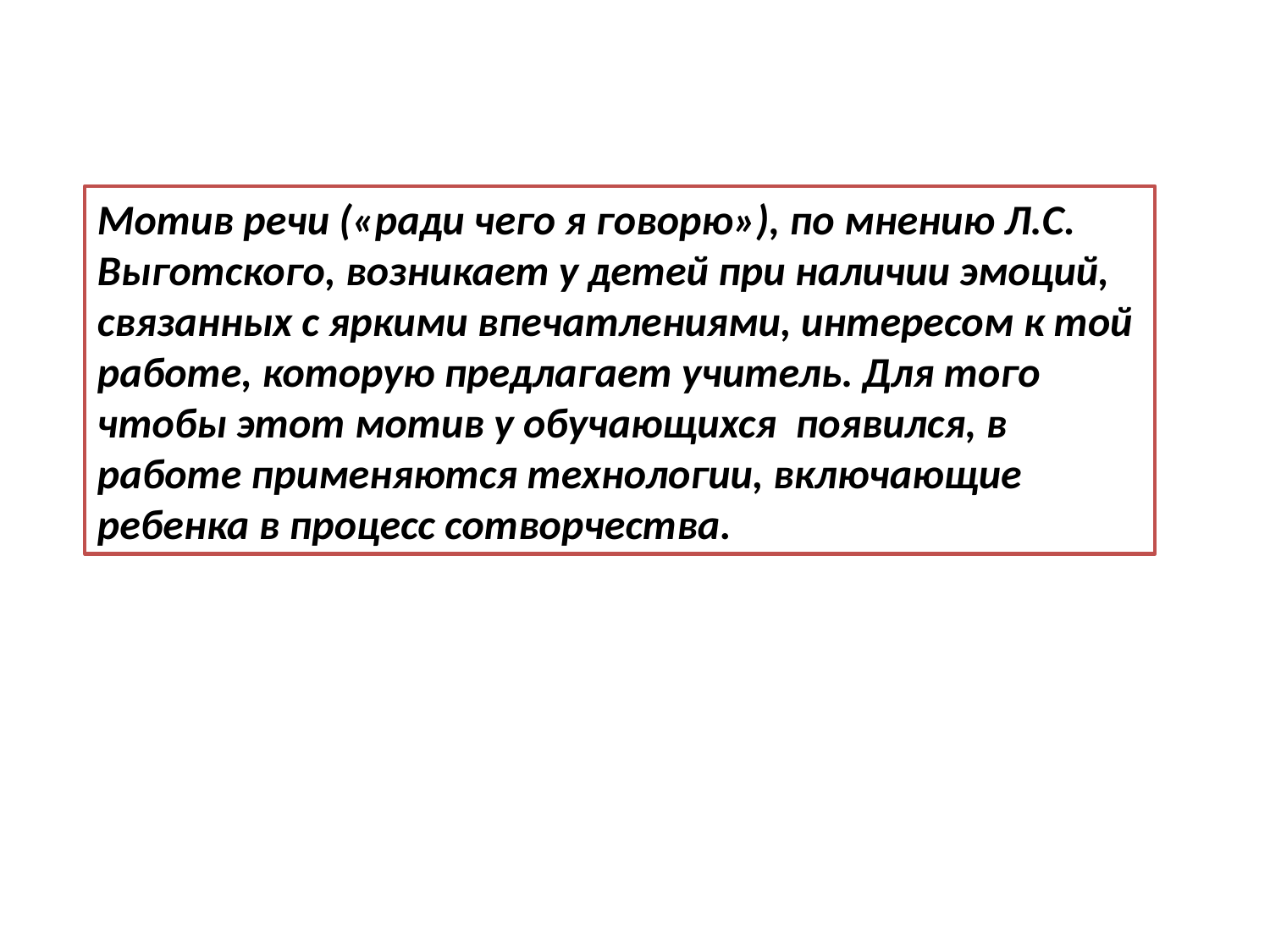

Мотив речи («ради чего я говорю»), по мнению Л.С. Выготского, возникает у детей при наличии эмоций, связанных с яркими впечатлениями, интересом к той работе, которую предлагает учитель. Для того чтобы этот мотив у обучающихся  появился, в работе применяются технологии, включающие ребенка в процесс сотворчества.